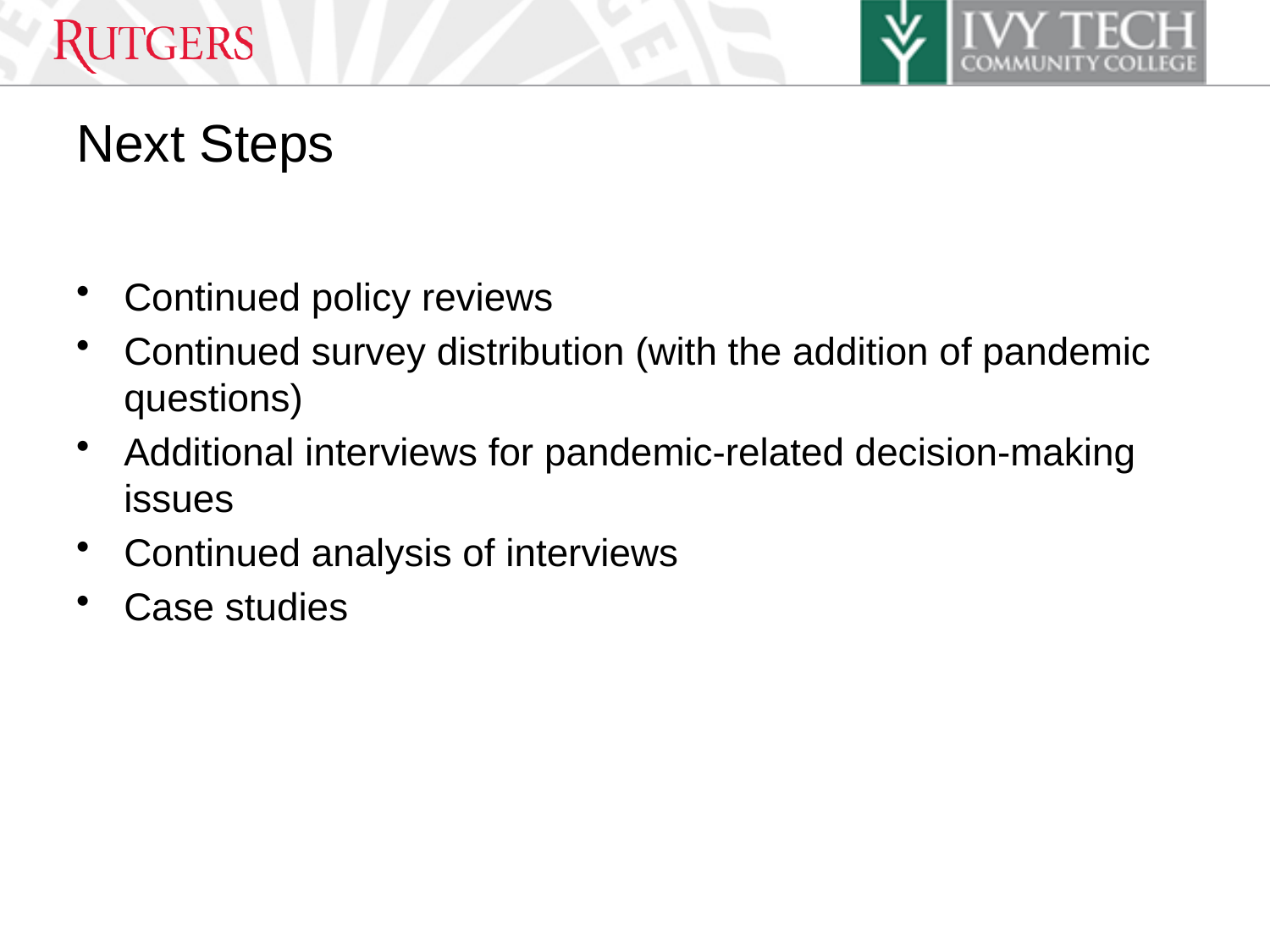

# Next Steps

Continued policy reviews
Continued survey distribution (with the addition of pandemic questions)
Additional interviews for pandemic-related decision-making issues
Continued analysis of interviews
Case studies